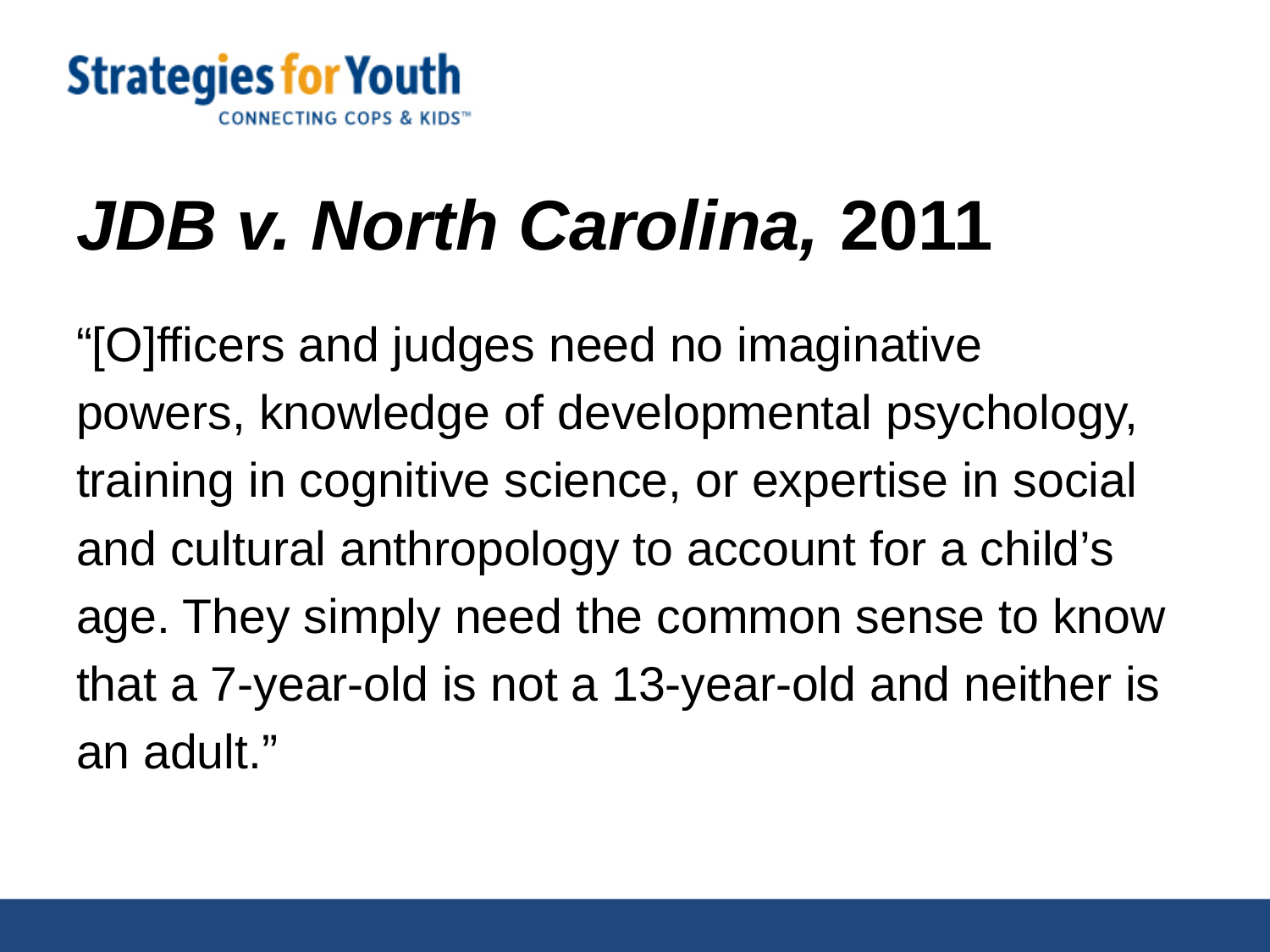

# JDB v. North Carolina, 2011
“[O]fficers and judges need no imaginative
powers, knowledge of developmental psychology,
training in cognitive science, or expertise in social
and cultural anthropology to account for a child’s
age. They simply need the common sense to know
that a 7-year-old is not a 13-year-old and neither is
an adult.”